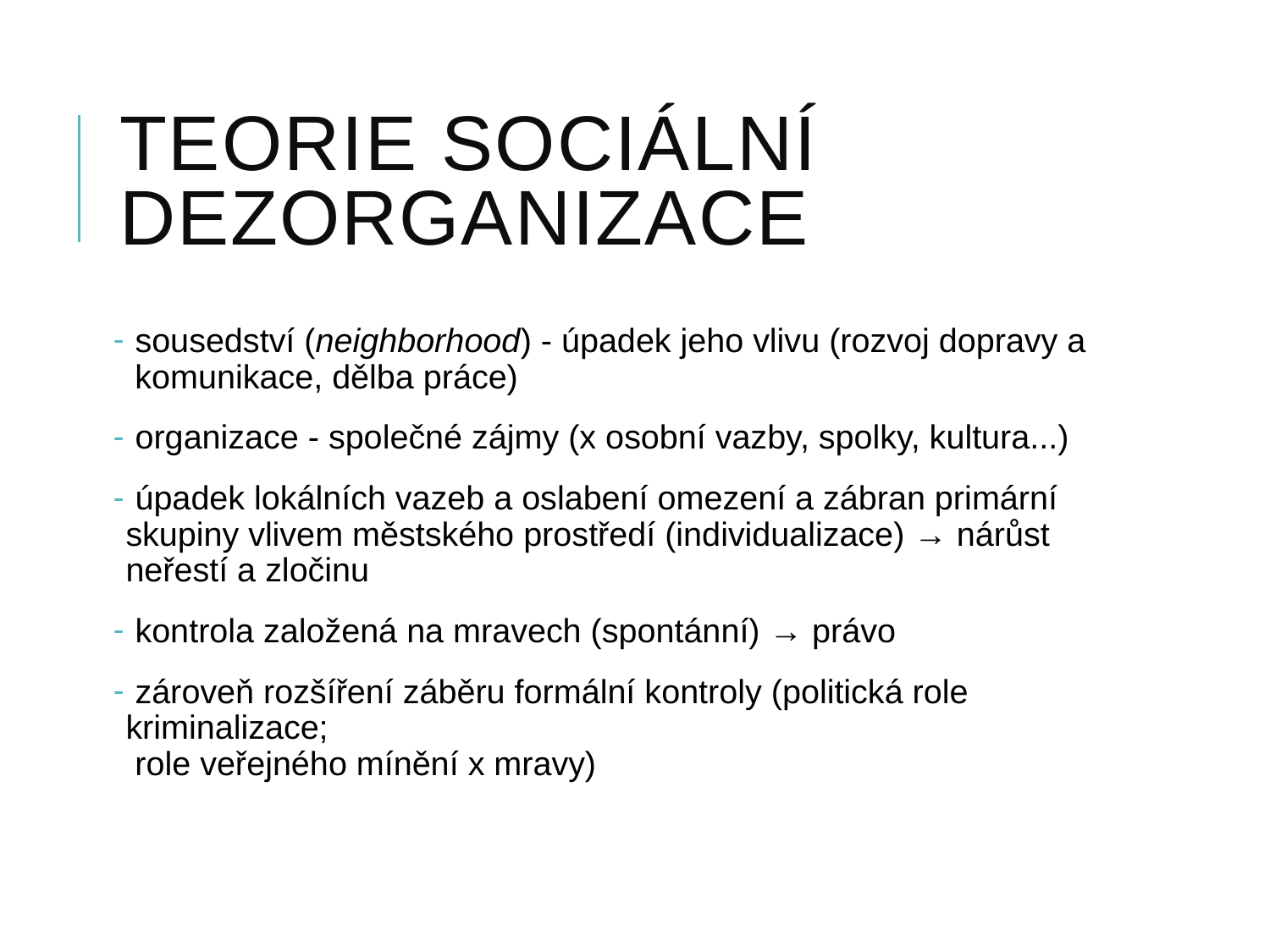

# teorie sociální dezorganizace
 sousedství (neighborhood) - úpadek jeho vlivu (rozvoj dopravy a
 komunikace, dělba práce)
 organizace - společné zájmy (x osobní vazby, spolky, kultura...)
 úpadek lokálních vazeb a oslabení omezení a zábran primární skupiny vlivem městského prostředí (individualizace) → nárůst neřestí a zločinu
 kontrola založená na mravech (spontánní) → právo
 zároveň rozšíření záběru formální kontroly (politická role kriminalizace;
 role veřejného mínění x mravy)